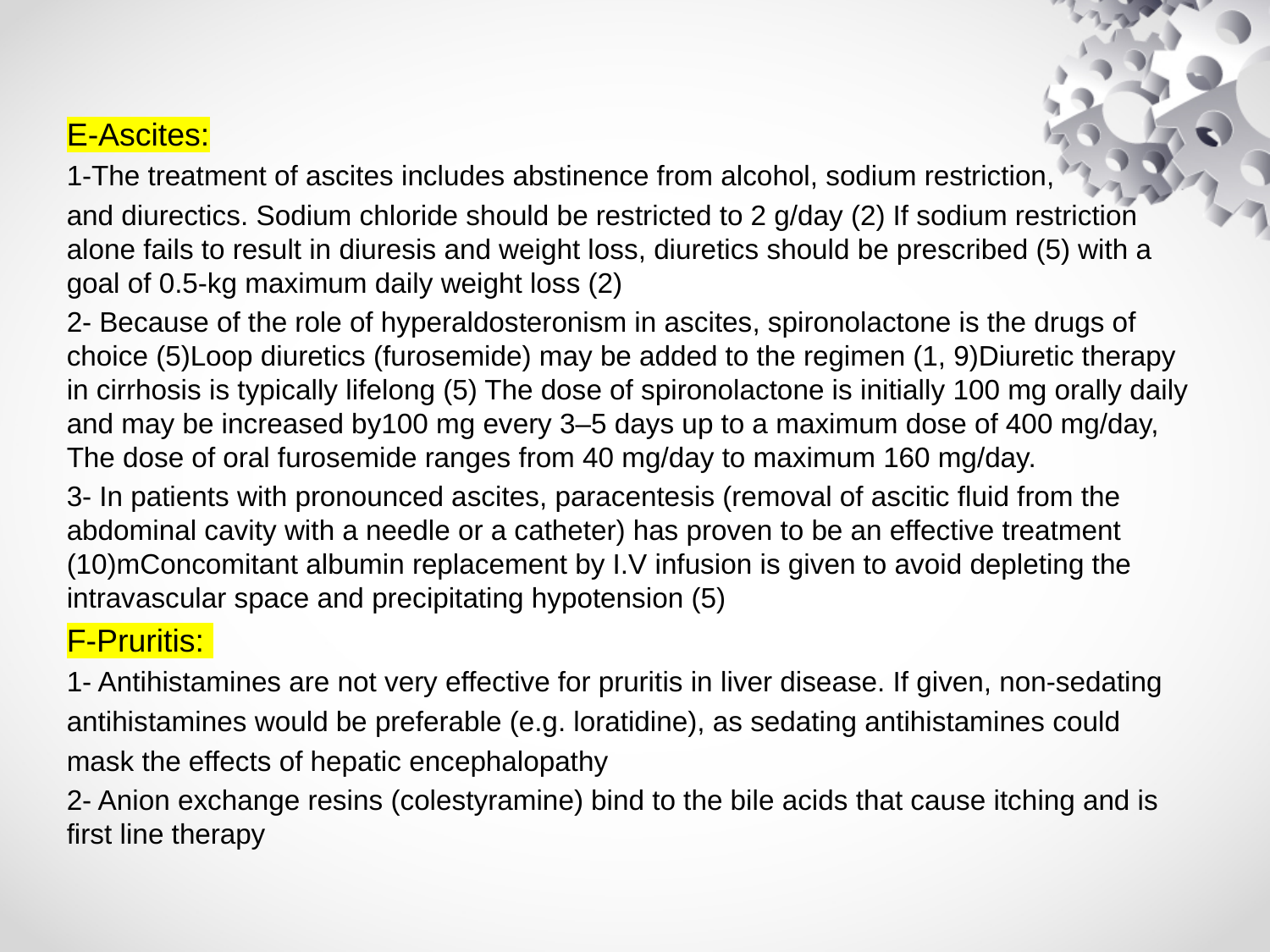

#
E-Ascites:
1-The treatment of ascites includes abstinence from alcohol, sodium restriction,
and diurectics. Sodium chloride should be restricted to 2 g/day (2) If sodium restriction alone fails to result in diuresis and weight loss, diuretics should be prescribed (5) with a goal of 0.5-kg maximum daily weight loss (2)
2- Because of the role of hyperaldosteronism in ascites, spironolactone is the drugs of choice (5)Loop diuretics (furosemide) may be added to the regimen (1, 9)Diuretic therapy in cirrhosis is typically lifelong (5) The dose of spironolactone is initially 100 mg orally daily and may be increased by100 mg every 3–5 days up to a maximum dose of 400 mg/day, The dose of oral furosemide ranges from 40 mg/day to maximum 160 mg/day.
3- In patients with pronounced ascites, paracentesis (removal of ascitic fluid from the abdominal cavity with a needle or a catheter) has proven to be an effective treatment (10)mConcomitant albumin replacement by I.V infusion is given to avoid depleting the intravascular space and precipitating hypotension (5)
F-Pruritis:
1- Antihistamines are not very effective for pruritis in liver disease. If given, non-sedating
antihistamines would be preferable (e.g. loratidine), as sedating antihistamines could
mask the effects of hepatic encephalopathy
2- Anion exchange resins (colestyramine) bind to the bile acids that cause itching and is first line therapy